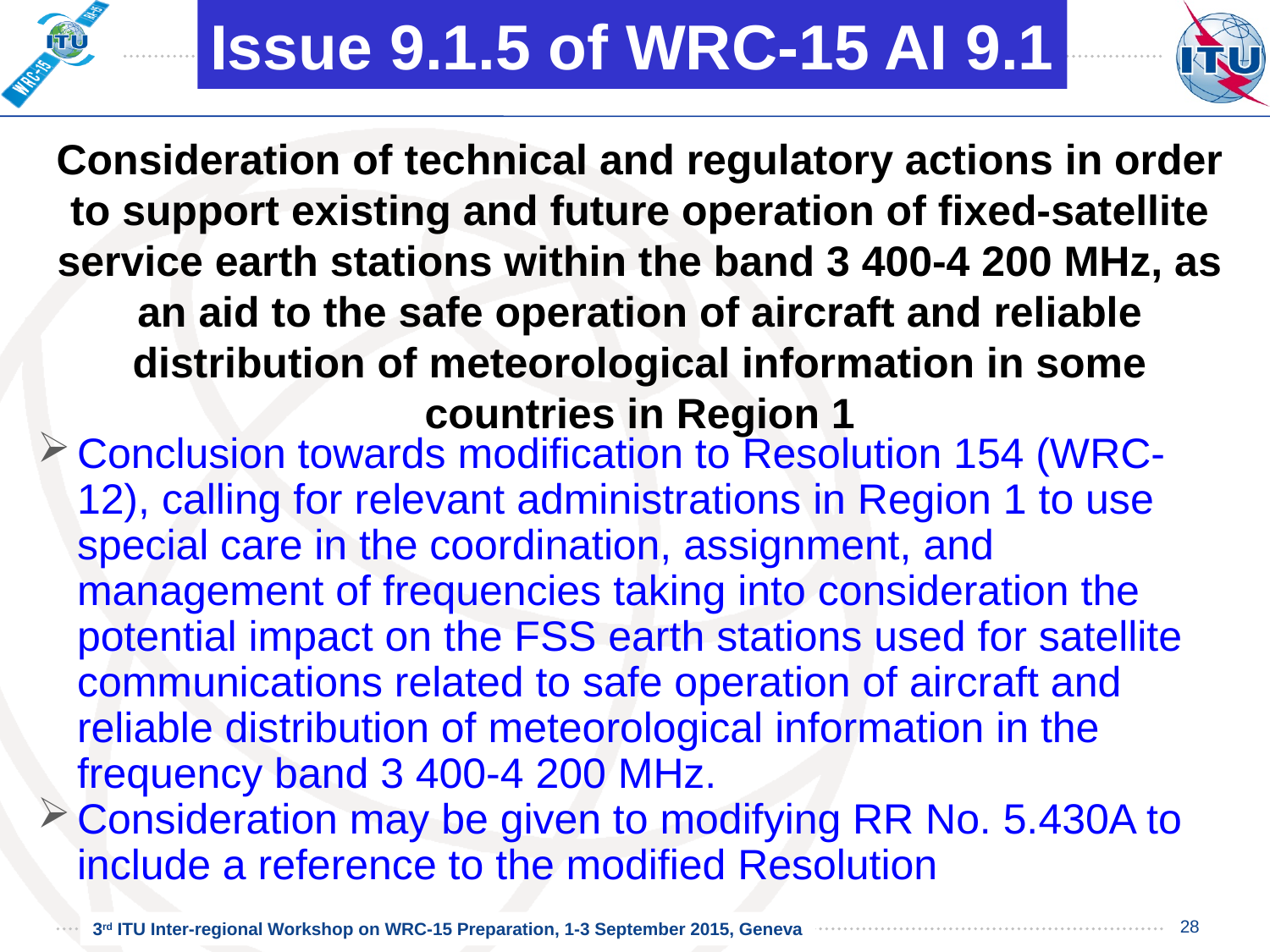

Issue 9.1.5 of WRC-15 AI 9.1
Consideration of technical and regulatory actions in order to support existing and future operation of fixed-satellite service earth stations within the band 3 400-4 200 MHz, as an aid to the safe operation of aircraft and reliable distribution of meteorological information in some countries in Region 1
Conclusion towards modification to Resolution 154 (WRC-12), calling for relevant administrations in Region 1 to use special care in the coordination, assignment, and management of frequencies taking into consideration the potential impact on the FSS earth stations used for satellite communications related to safe operation of aircraft and reliable distribution of meteorological information in the frequency band 3 400-4 200 MHz.
Consideration may be given to modifying RR No. 5.430A to include a reference to the modified Resolution
28